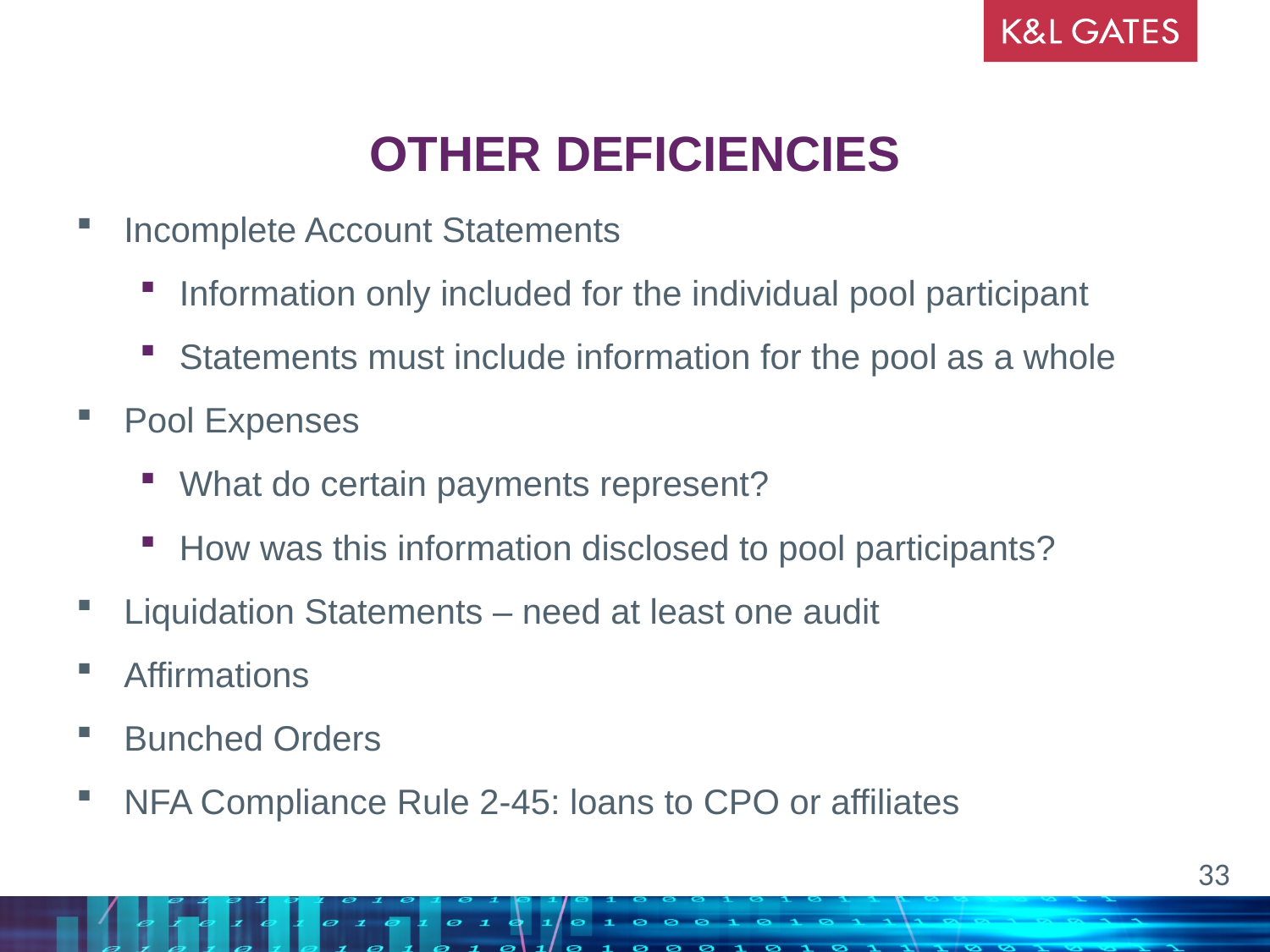

# Other Deficiencies
Incomplete Account Statements
Information only included for the individual pool participant
Statements must include information for the pool as a whole
Pool Expenses
What do certain payments represent?
How was this information disclosed to pool participants?
Liquidation Statements – need at least one audit
Affirmations
Bunched Orders
NFA Compliance Rule 2-45: loans to CPO or affiliates
33